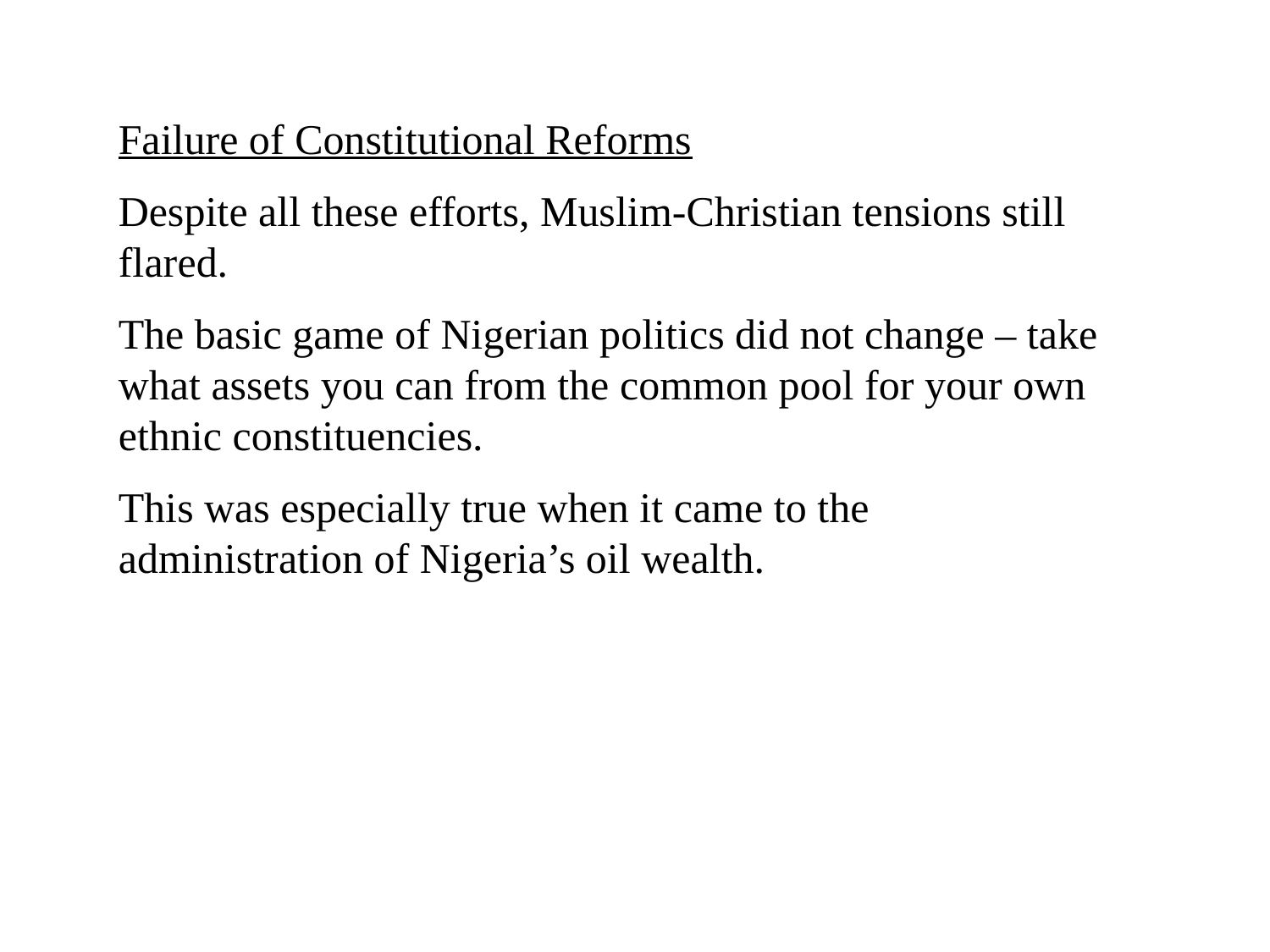

Failure of Constitutional Reforms
Despite all these efforts, Muslim-Christian tensions still flared.
The basic game of Nigerian politics did not change – take what assets you can from the common pool for your own ethnic constituencies.
This was especially true when it came to the administration of Nigeria’s oil wealth.